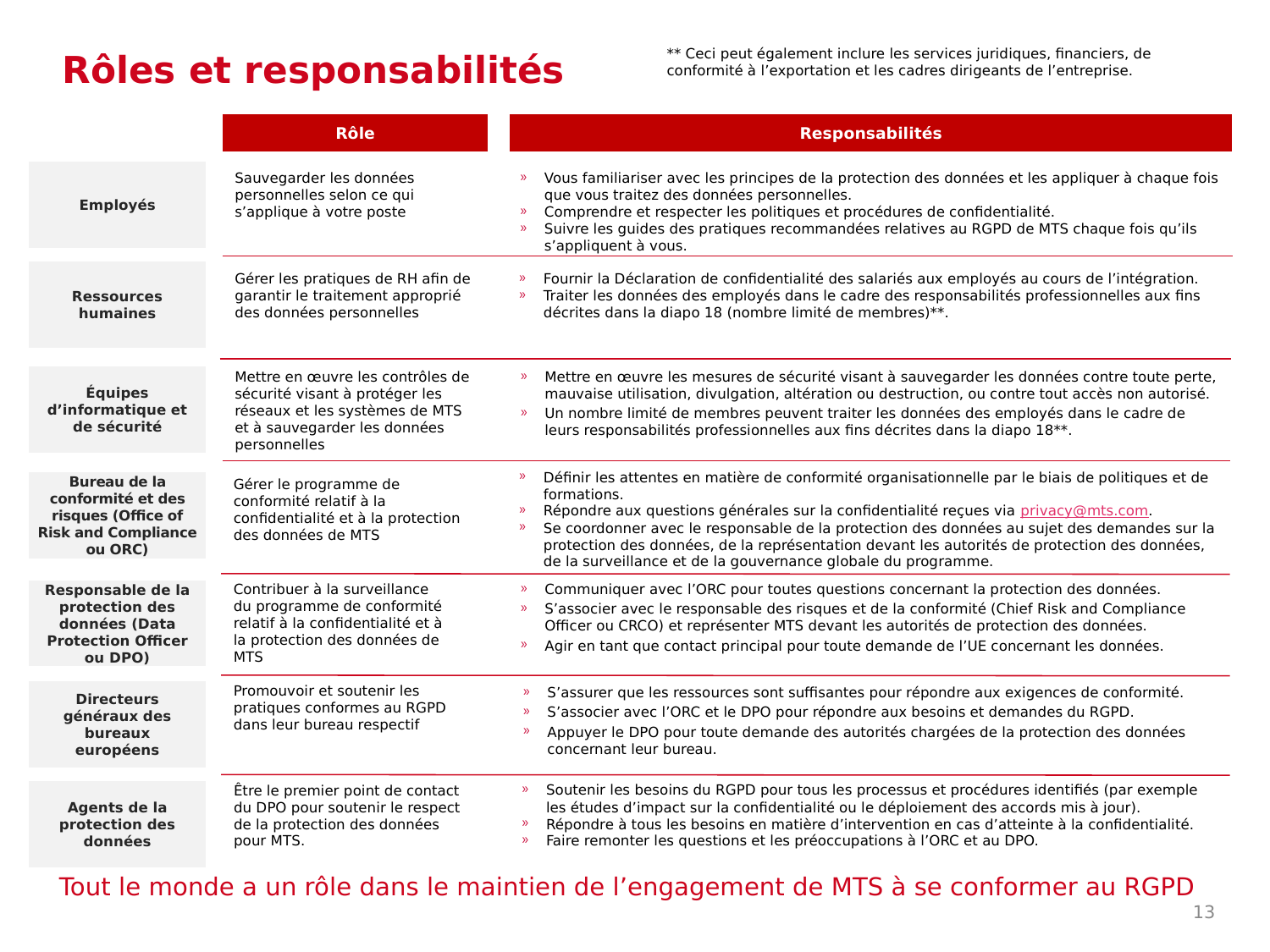

# Rôles et responsabilités
** Ceci peut également inclure les services juridiques, financiers, de conformité à l’exportation et les cadres dirigeants de l’entreprise.
Rôle
Responsabilités
Employés
Sauvegarder les données personnelles selon ce qui s’applique à votre poste
Vous familiariser avec les principes de la protection des données et les appliquer à chaque fois que vous traitez des données personnelles.
Comprendre et respecter les politiques et procédures de confidentialité.
Suivre les guides des pratiques recommandées relatives au RGPD de MTS chaque fois qu’ils s’appliquent à vous.
Ressources humaines
Gérer les pratiques de RH afin de garantir le traitement approprié des données personnelles
Fournir la Déclaration de confidentialité des salariés aux employés au cours de l’intégration.
Traiter les données des employés dans le cadre des responsabilités professionnelles aux fins décrites dans la diapo 18 (nombre limité de membres)**.
Mettre en œuvre les contrôles de sécurité visant à protéger les réseaux et les systèmes de MTS et à sauvegarder les données personnelles
Mettre en œuvre les mesures de sécurité visant à sauvegarder les données contre toute perte, mauvaise utilisation, divulgation, altération ou destruction, ou contre tout accès non autorisé.
Un nombre limité de membres peuvent traiter les données des employés dans le cadre de leurs responsabilités professionnelles aux fins décrites dans la diapo 18**.
Équipes d’informatique et de sécurité
Définir les attentes en matière de conformité organisationnelle par le biais de politiques et de formations.
Répondre aux questions générales sur la confidentialité reçues via privacy@mts.com.
Se coordonner avec le responsable de la protection des données au sujet des demandes sur la protection des données, de la représentation devant les autorités de protection des données, de la surveillance et de la gouvernance globale du programme.
Gérer le programme de conformité relatif à la confidentialité et à la protection des données de MTS
Bureau de la conformité et des risques (Office of Risk and Compliance ou ORC)
Contribuer à la surveillance du programme de conformité relatif à la confidentialité et à la protection des données de MTS
Communiquer avec l’ORC pour toutes questions concernant la protection des données.
S’associer avec le responsable des risques et de la conformité (Chief Risk and Compliance Officer ou CRCO) et représenter MTS devant les autorités de protection des données.
Agir en tant que contact principal pour toute demande de l’UE concernant les données.
Responsable de la protection des données (Data Protection Officer ou DPO)
Promouvoir et soutenir les pratiques conformes au RGPD dans leur bureau respectif
S’assurer que les ressources sont suffisantes pour répondre aux exigences de conformité.
S’associer avec l’ORC et le DPO pour répondre aux besoins et demandes du RGPD.
Appuyer le DPO pour toute demande des autorités chargées de la protection des données concernant leur bureau.
Directeurs généraux des bureaux européens
Être le premier point de contact du DPO pour soutenir le respect de la protection des données pour MTS.
Soutenir les besoins du RGPD pour tous les processus et procédures identifiés (par exemple les études d’impact sur la confidentialité ou le déploiement des accords mis à jour).
Répondre à tous les besoins en matière d’intervention en cas d’atteinte à la confidentialité.
Faire remonter les questions et les préoccupations à l’ORC et au DPO.
Agents de la protection des données
Tout le monde a un rôle dans le maintien de l’engagement de MTS à se conformer au RGPD
13